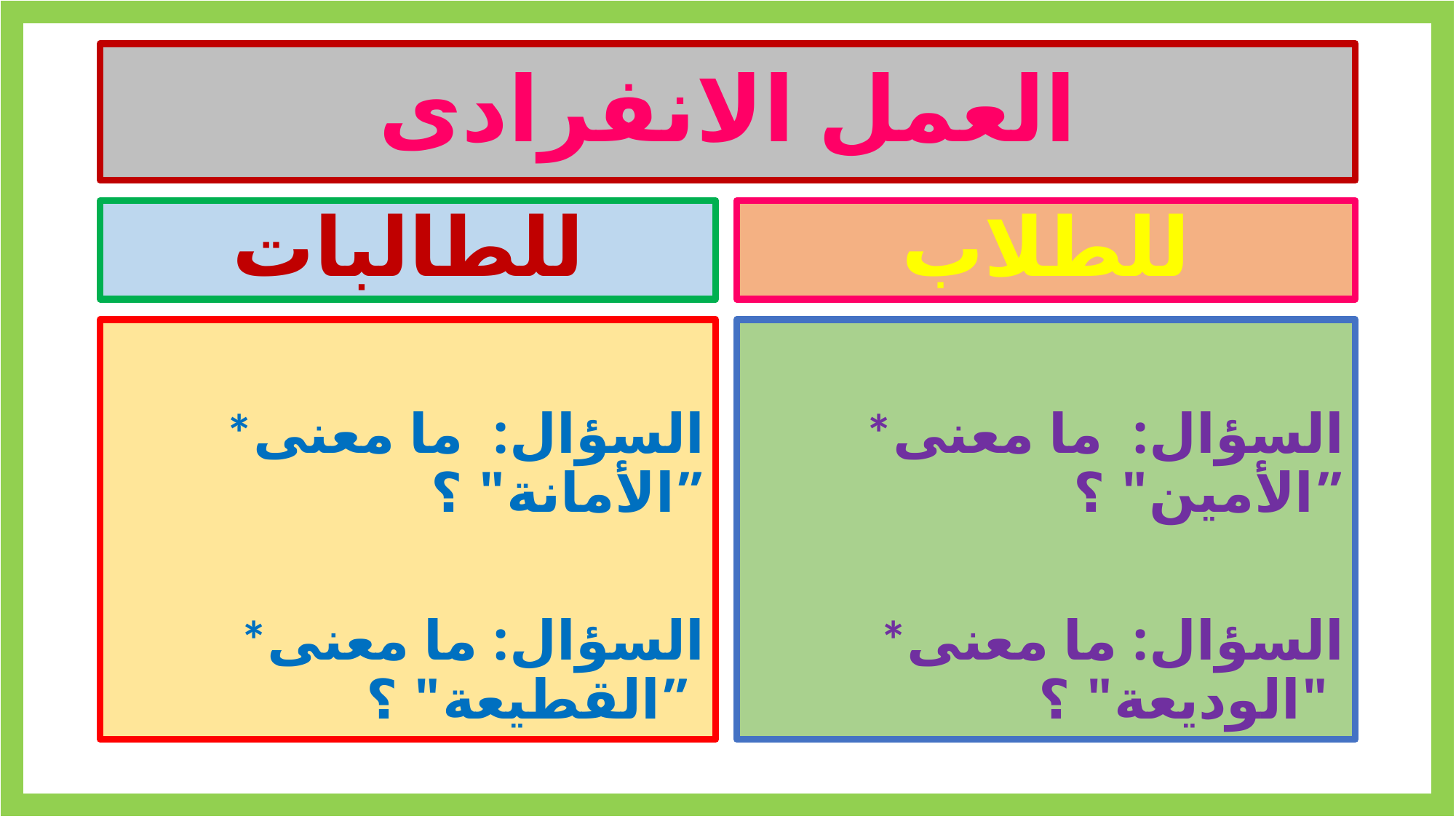

# العمل الانفرادى
للطالبات
للطلاب

*السؤال:  ما معنى ”الأمانة" ؟

*السؤال: ما معنى ”القطيعة" ؟

*السؤال:  ما معنى ”الأمين" ؟

*السؤال: ما معنى "الوديعة" ؟